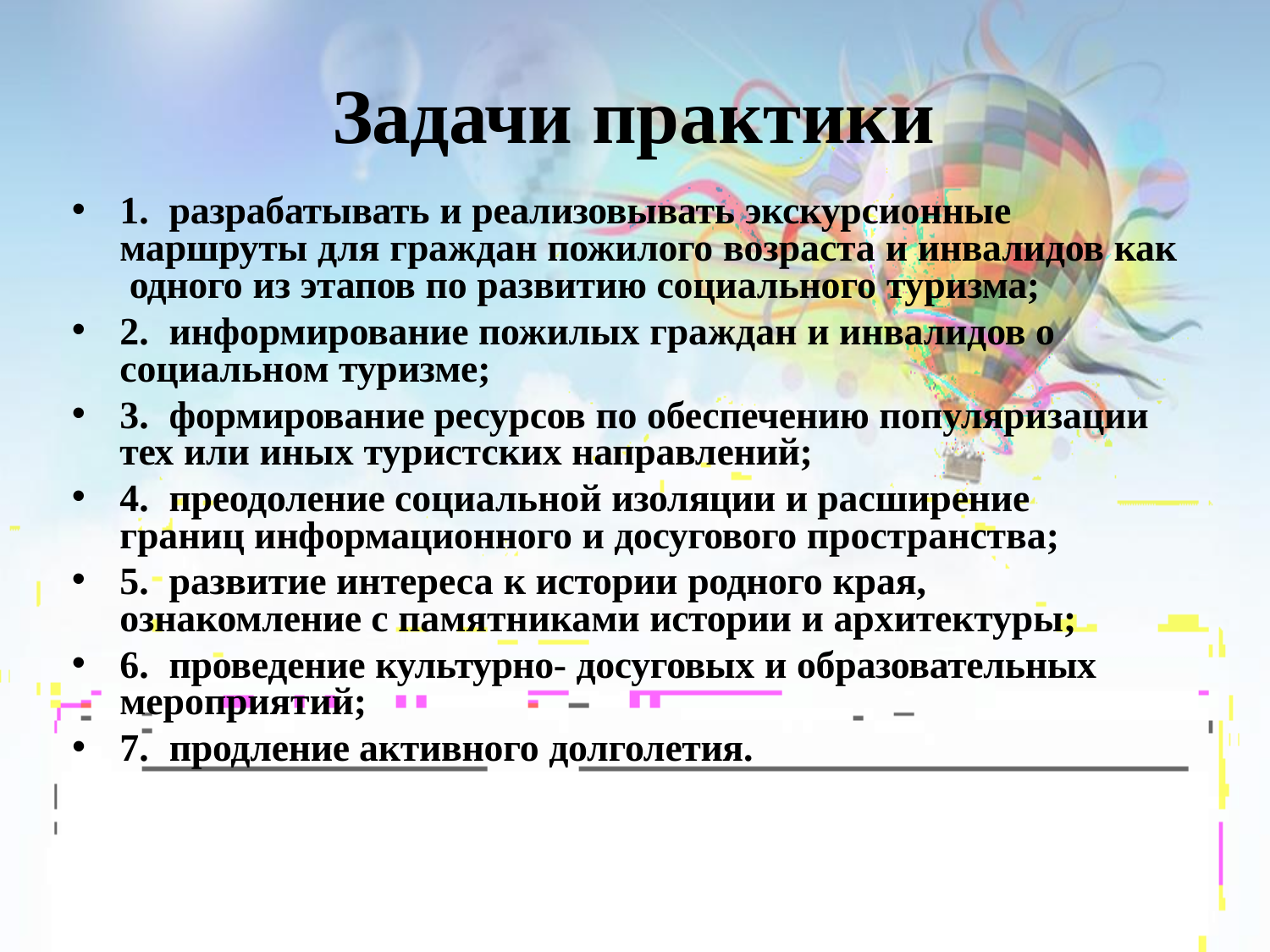

# Задачи практики
1.	разрабатывать и реализовывать экскурсионные  маршруты для граждан пожилого возраста и инвалидов как  одного из этапов по развитию социального туризма;
2.	информирование пожилых граждан и инвалидов о  социальном туризме;
3.	формирование ресурсов по обеспечению популяризации  тех или иных туристских направлений;
4.	преодоление социальной изоляции и расширение  границ информационного и досугового пространства;
5.	развитие интереса к истории родного края,  ознакомление с памятниками истории и архитектуры;
6.	проведение культурно- досуговых и образовательных  мероприятий;
7.	продление активного долголетия.